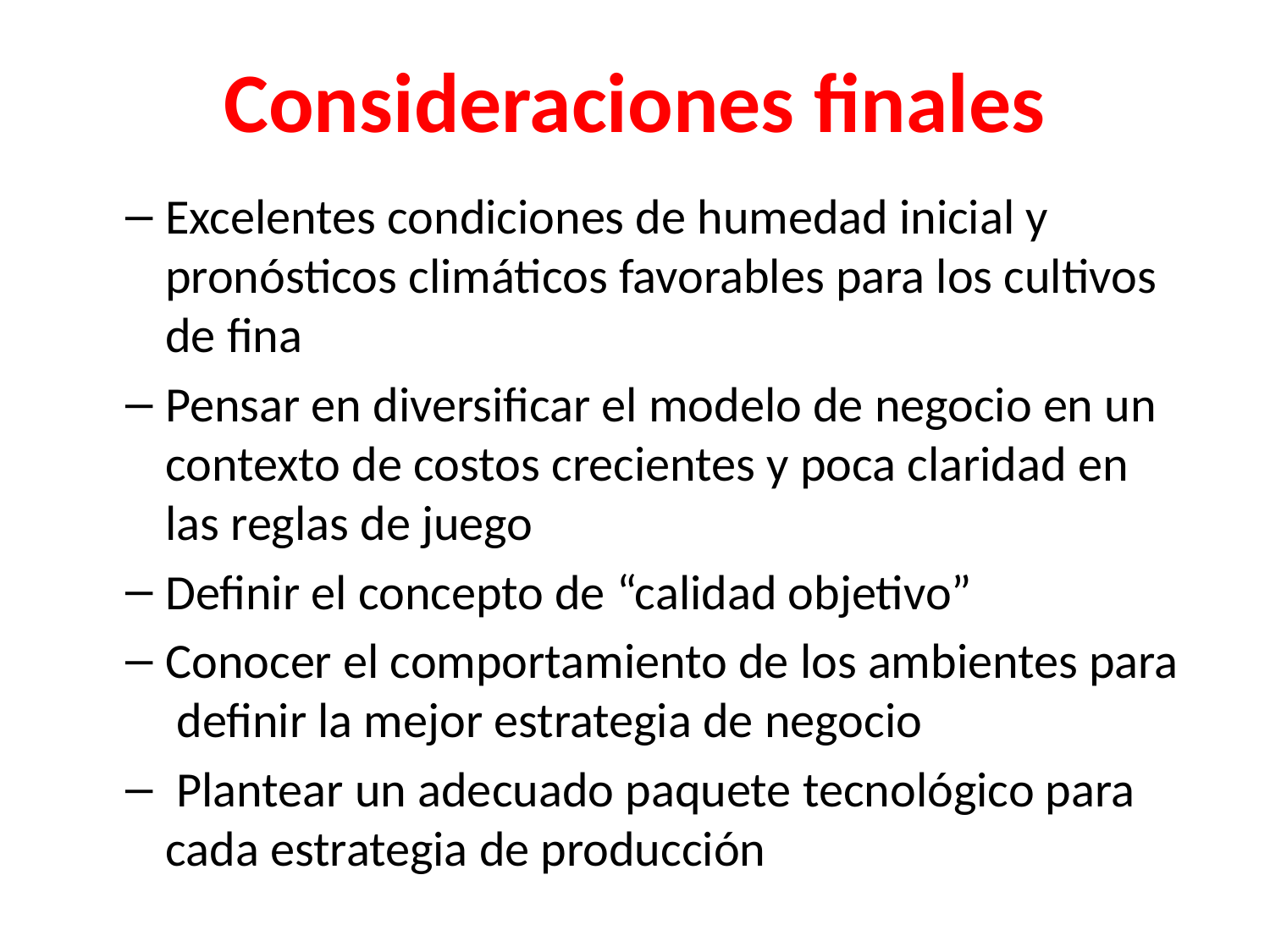

# Consideraciones finales
Excelentes condiciones de humedad inicial y pronósticos climáticos favorables para los cultivos de fina
Pensar en diversificar el modelo de negocio en un contexto de costos crecientes y poca claridad en las reglas de juego
Definir el concepto de “calidad objetivo”
Conocer el comportamiento de los ambientes para  definir la mejor estrategia de negocio
 Plantear un adecuado paquete tecnológico para cada estrategia de producción